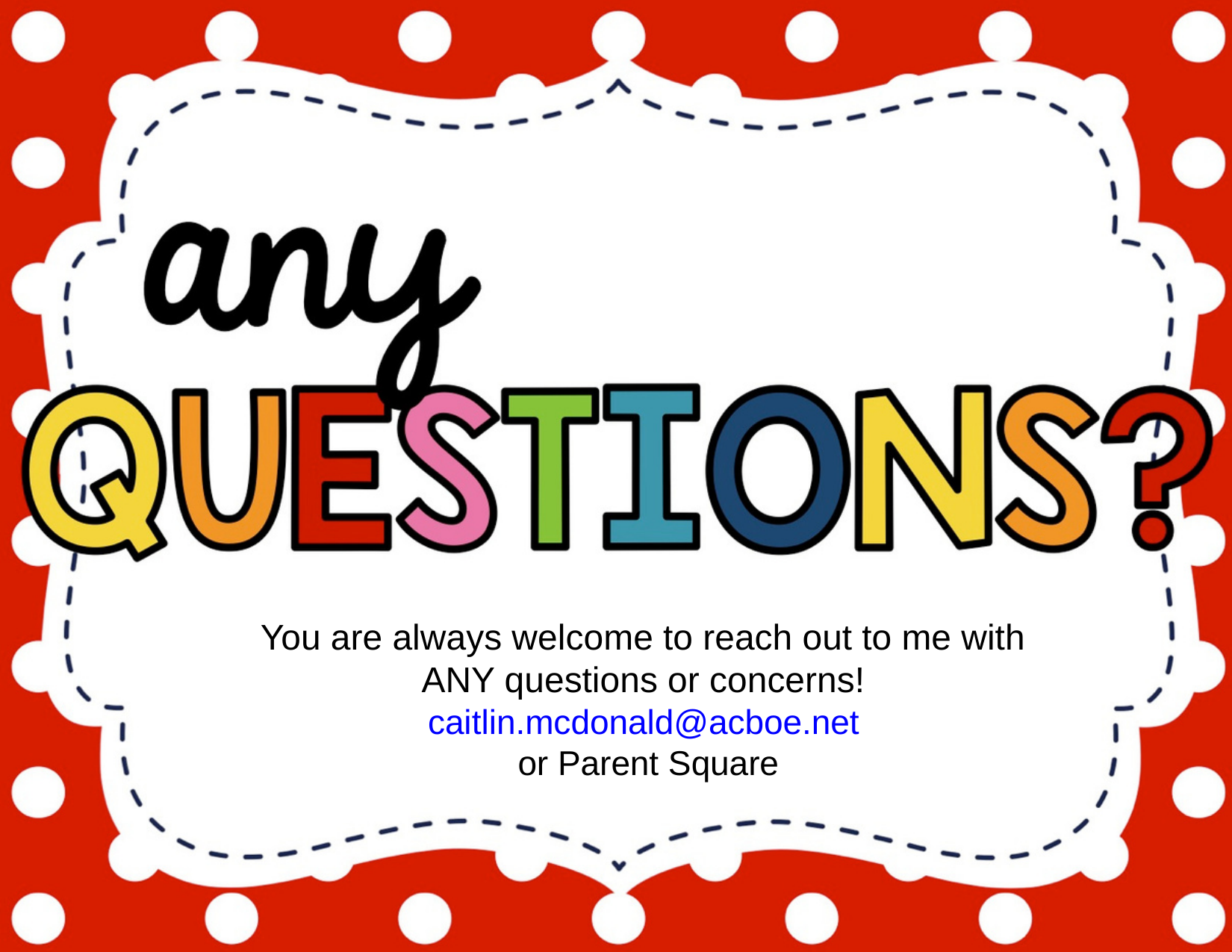

You are always welcome to reach out to me with ANY questions or concerns!
caitlin.mcdonald@acboe.net
 or Parent Square